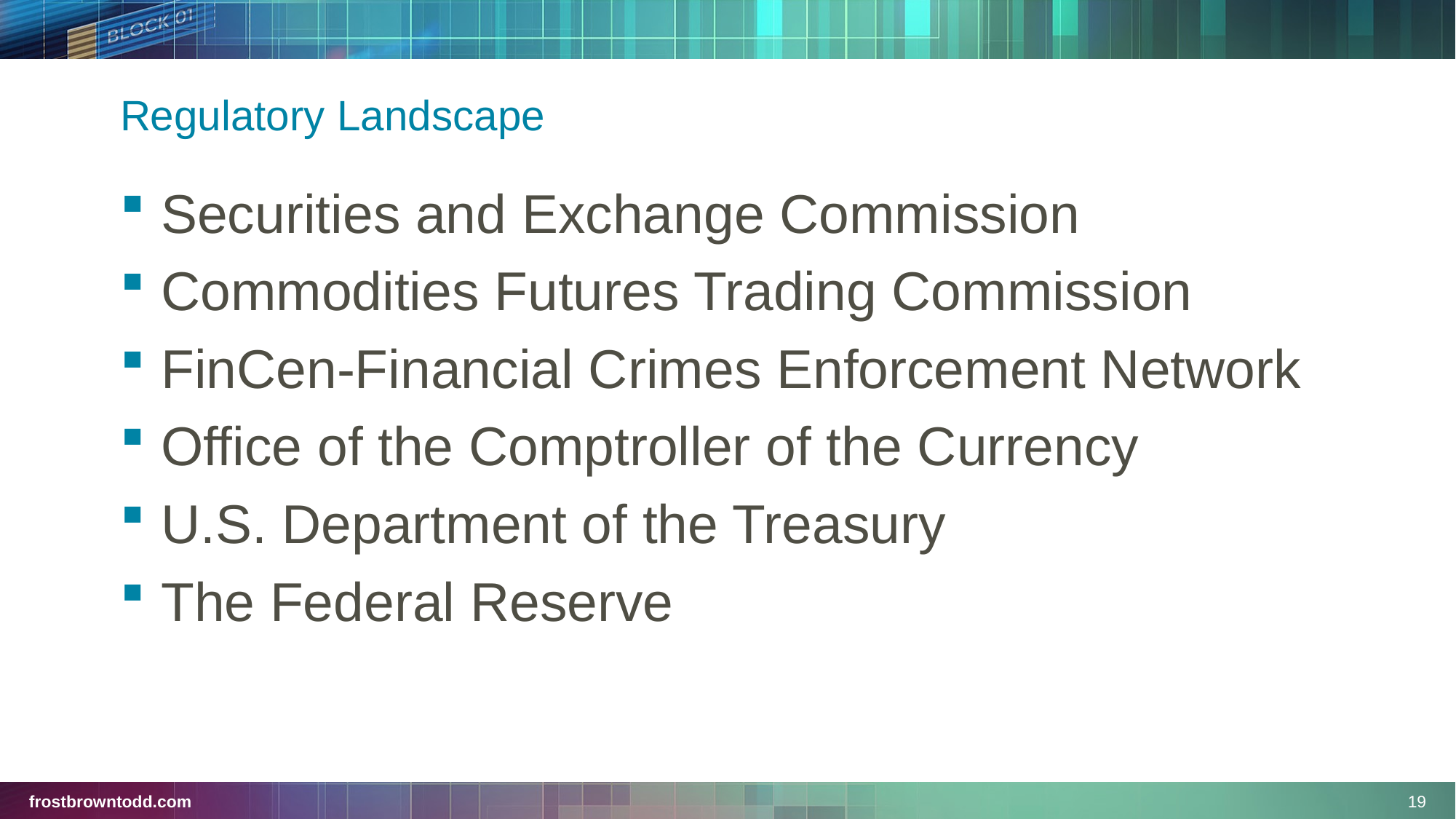

# Regulatory Landscape
Securities and Exchange Commission
Commodities Futures Trading Commission
FinCen-Financial Crimes Enforcement Network
Office of the Comptroller of the Currency
U.S. Department of the Treasury
The Federal Reserve